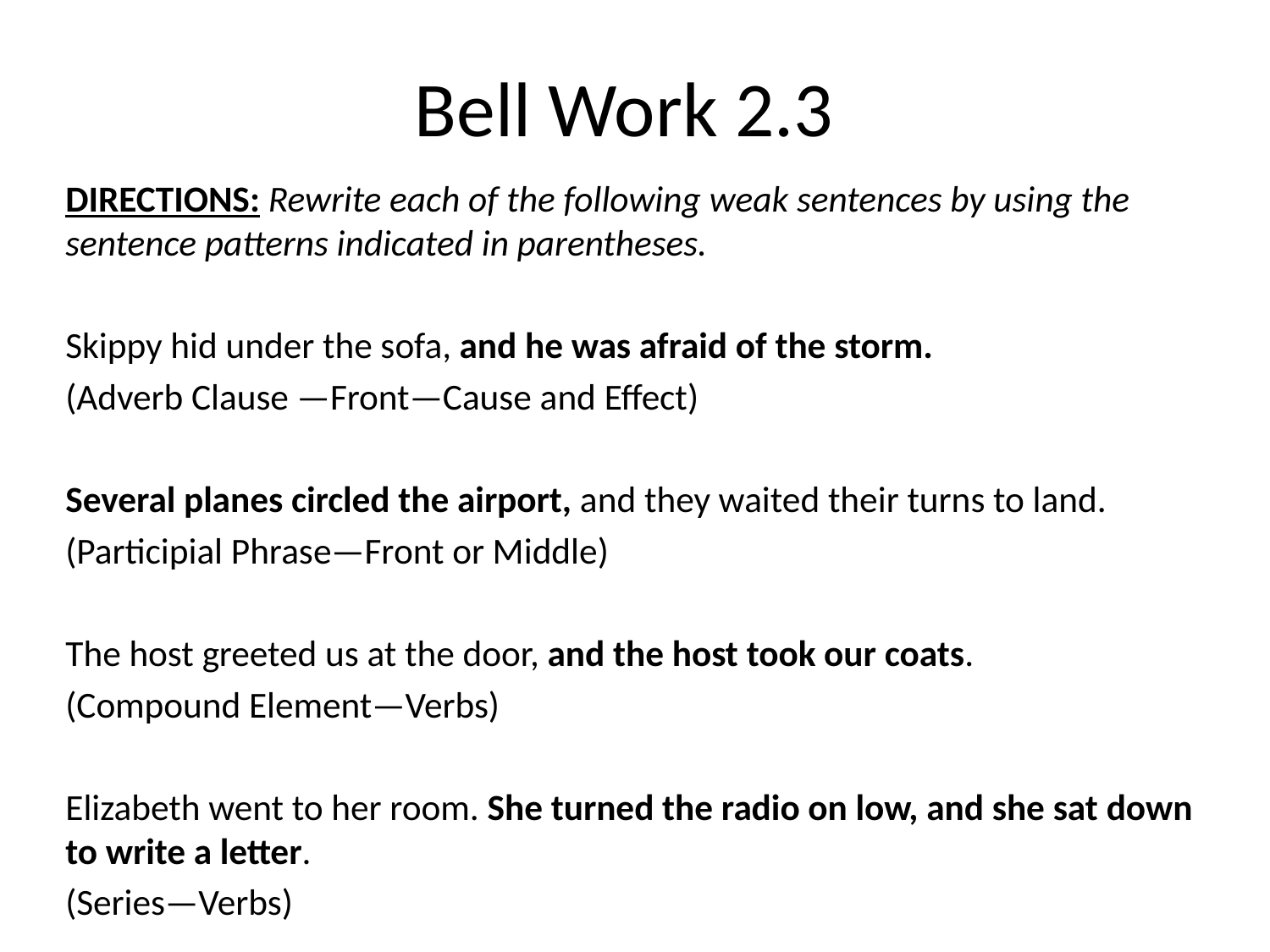

# Bell Work 2.3
DIRECTIONS: Rewrite each of the following weak sentences by using the sentence patterns indicated in parentheses.

Skippy hid under the sofa, and he was afraid of the storm.
(Adverb Clause —Front—Cause and Effect)

Several planes circled the airport, and they waited their turns to land.
(Participial Phrase—Front or Middle)

The host greeted us at the door, and the host took our coats.
(Compound Element—Verbs)

Elizabeth went to her room. She turned the radio on low, and she sat down to write a letter.
(Series—Verbs)